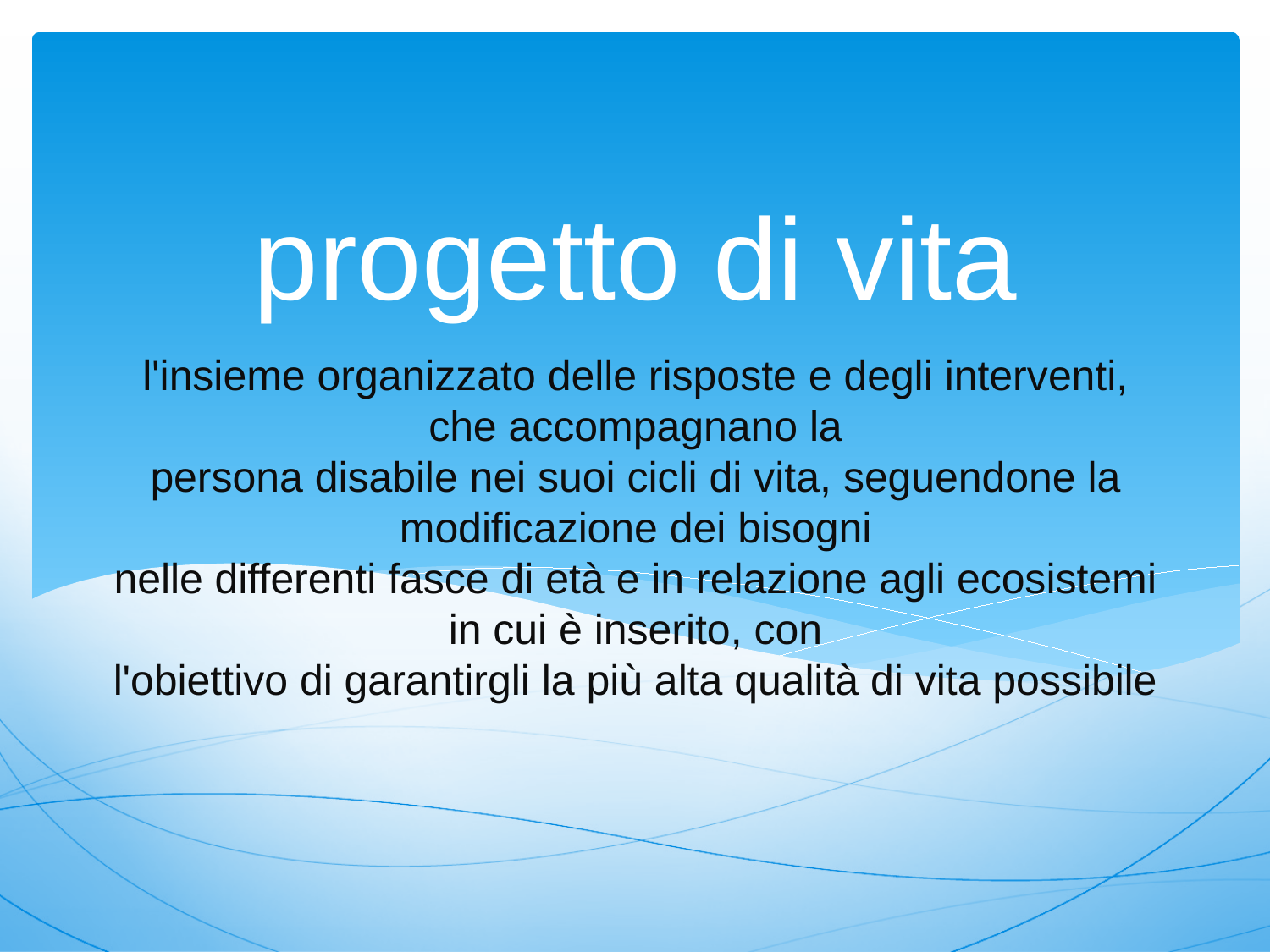

progetto di vita
# l'insieme organizzato delle risposte e degli interventi, che accompagnano la persona disabile nei suoi cicli di vita, seguendone la modificazione dei bisogni nelle differenti fasce di età e in relazione agli ecosistemi in cui è inserito, con l'obiettivo di garantirgli la più alta qualità di vita possibile